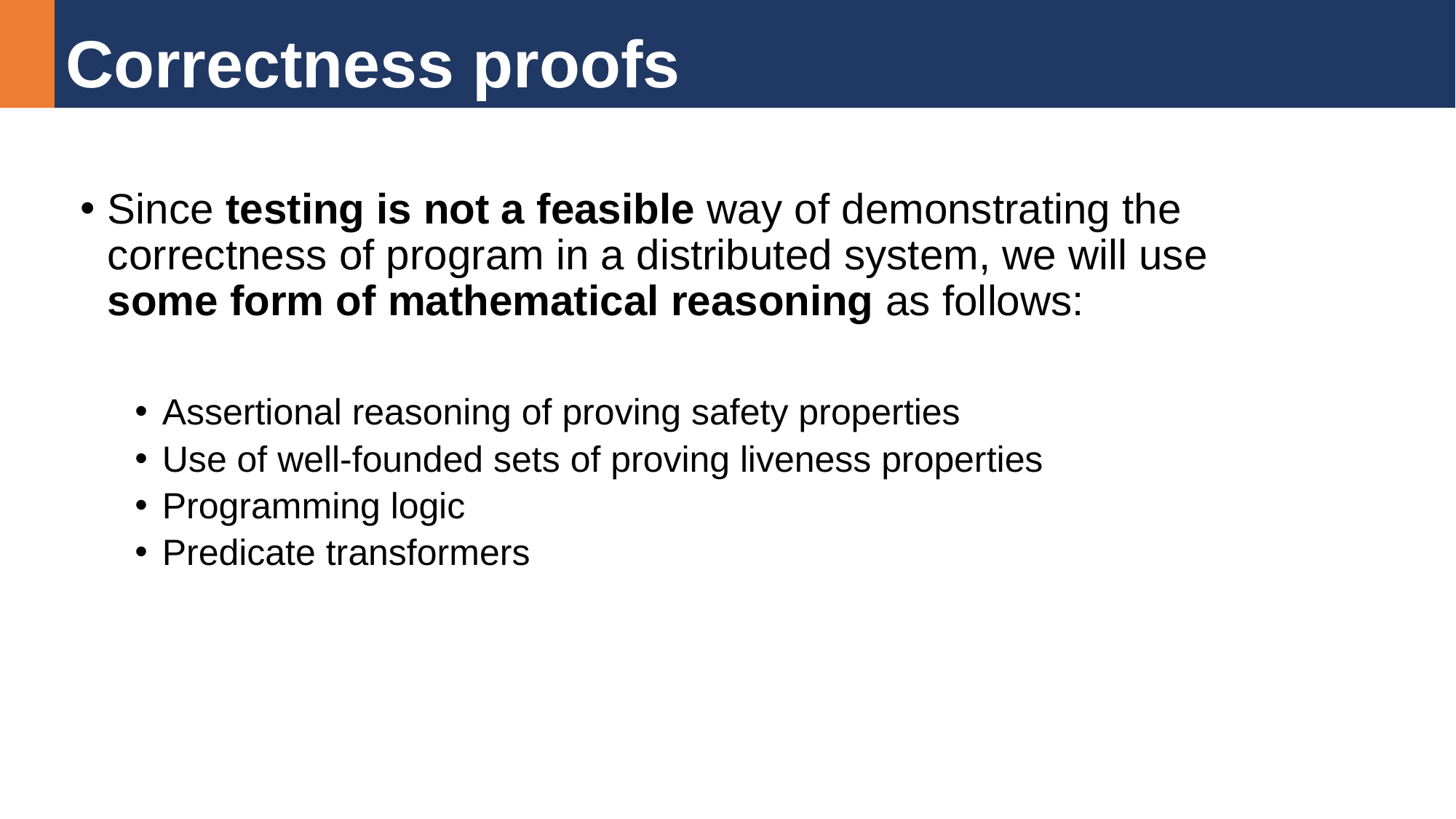

# Correctness proofs
Since testing is not a feasible way of demonstrating the correctness of program in a distributed system, we will use some form of mathematical reasoning as follows:

Assertional reasoning of proving safety properties
Use of well-founded sets of proving liveness properties
Programming logic
Predicate transformers